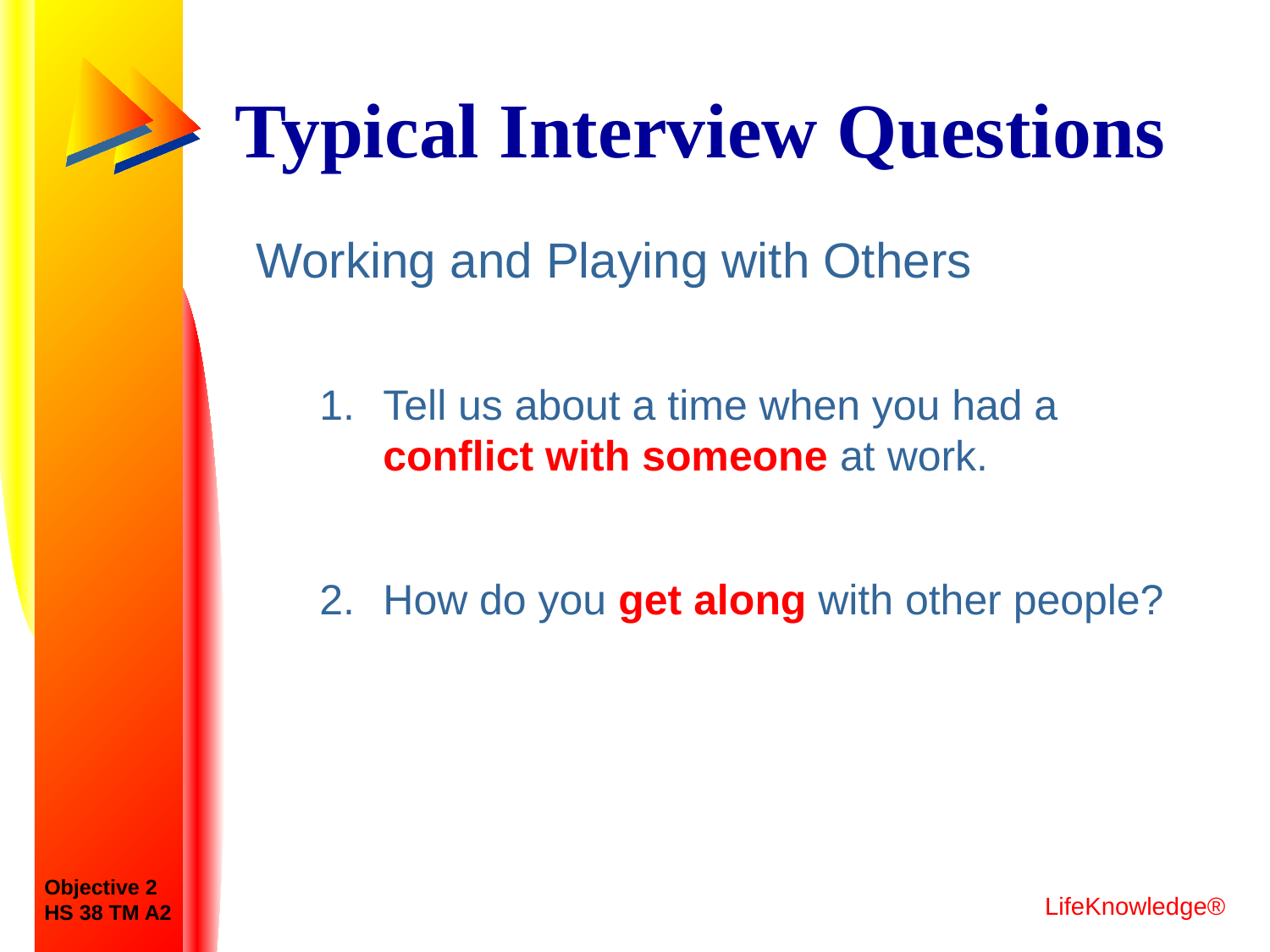

# Typical Interview Questions
Working and Playing with Others

Tell us about a time when you had a conflict with someone at work.

2.	How do you get along with other people?
Objective 2
HS 38 TM A2
LifeKnowledge®